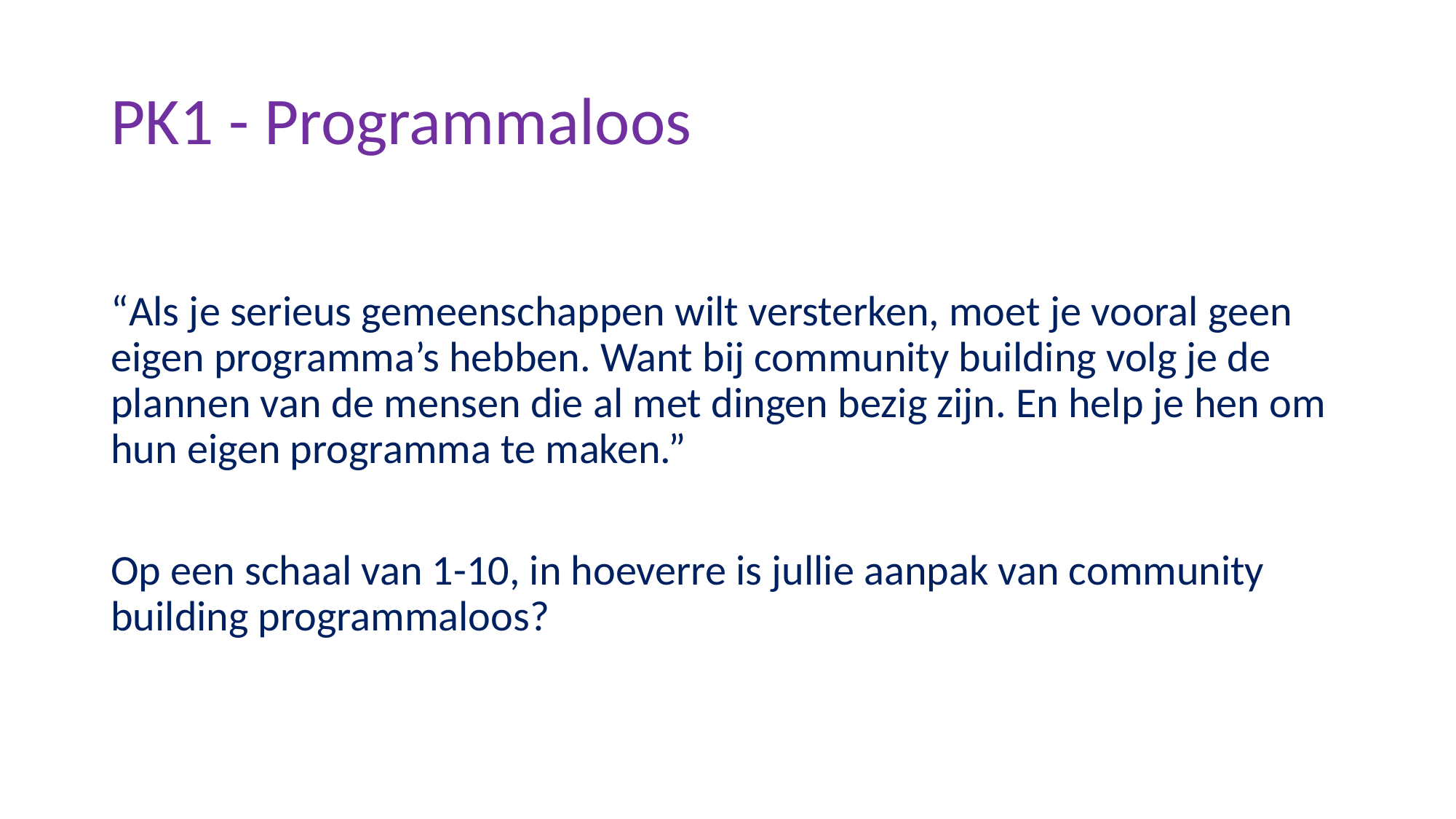

# PK1 - Programmaloos

“Als je serieus gemeenschappen wilt versterken, moet je vooral geen eigen programma’s hebben. Want bij community building volg je de plannen van de mensen die al met dingen bezig zijn. En help je hen om hun eigen programma te maken.”

Op een schaal van 1-10, in hoeverre is jullie aanpak van community building programmaloos?